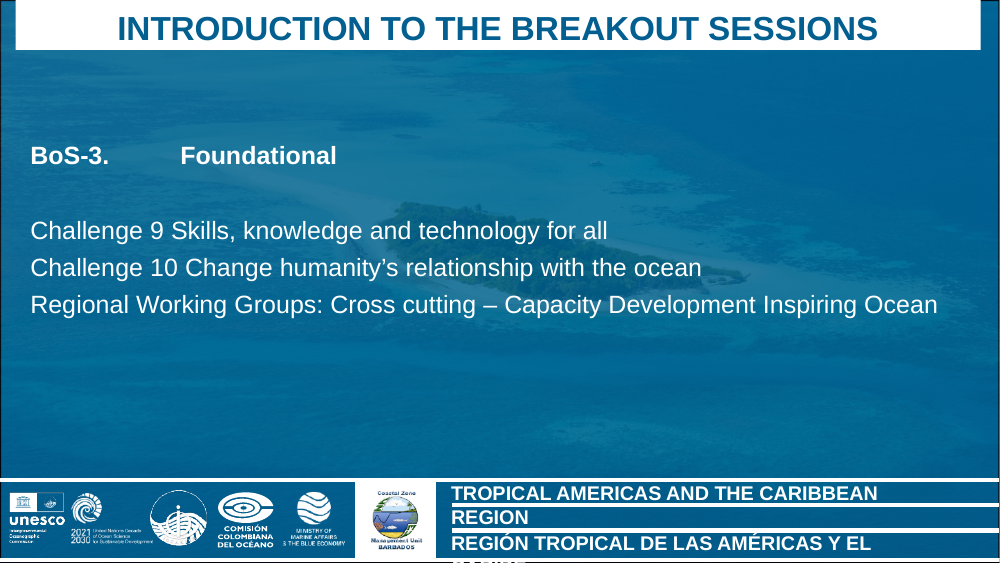

Introduction to the Breakout Sessions

BoS-3.	Foundational

Challenge 9 Skills, knowledge and technology for all
Challenge 10 Change humanity’s relationship with the ocean
Regional Working Groups: Cross cutting – Capacity Development Inspiring Ocean